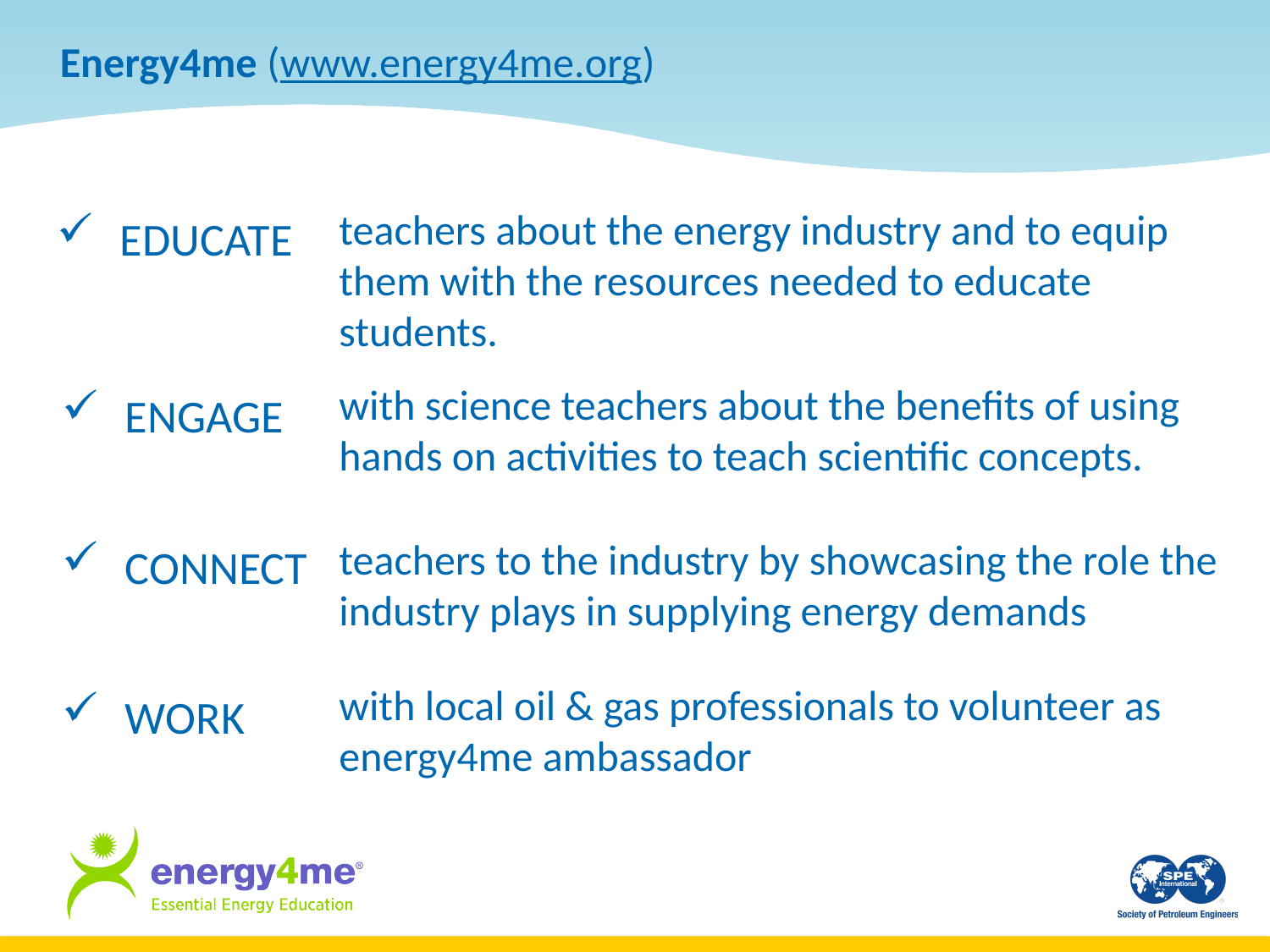

# Energy4me (www.energy4me.org)

teachers about the energy industry and to equip them with the resources needed to educate students.
EDUCATE
with science teachers about the benefits of using hands on activities to teach scientific concepts.
ENGAGE
teachers to the industry by showcasing the role the industry plays in supplying energy demands
CONNECT
with local oil & gas professionals to volunteer as energy4me ambassador
WORK